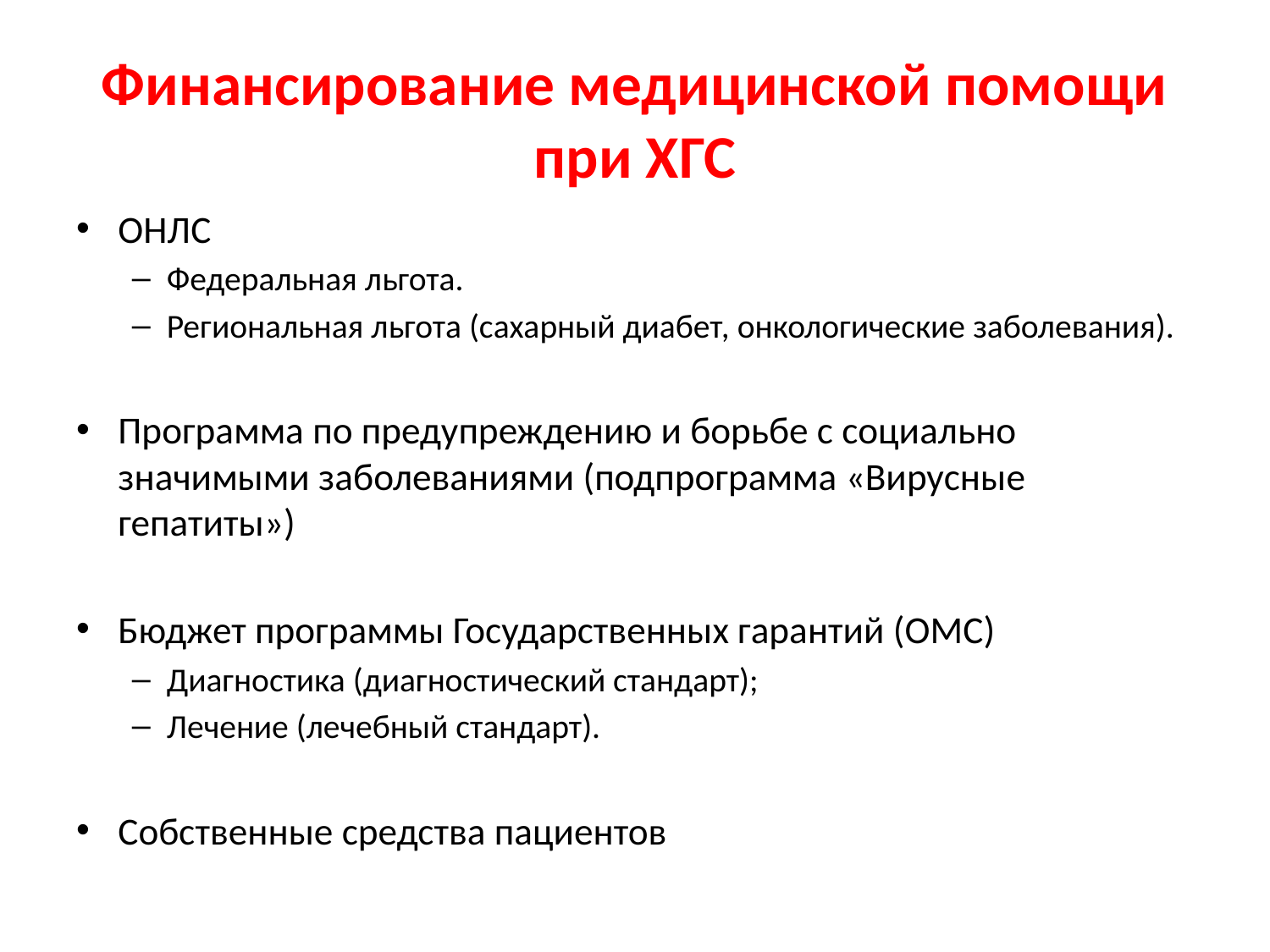

# Финансирование медицинской помощи при ХГС
ОНЛС
Федеральная льгота.
Региональная льгота (сахарный диабет, онкологические заболевания).

Программа по предупреждению и борьбе с социально значимыми заболеваниями (подпрограмма «Вирусные гепатиты»)

Бюджет программы Государственных гарантий (ОМС)
Диагностика (диагностический стандарт);
Лечение (лечебный стандарт).

Собственные средства пациентов